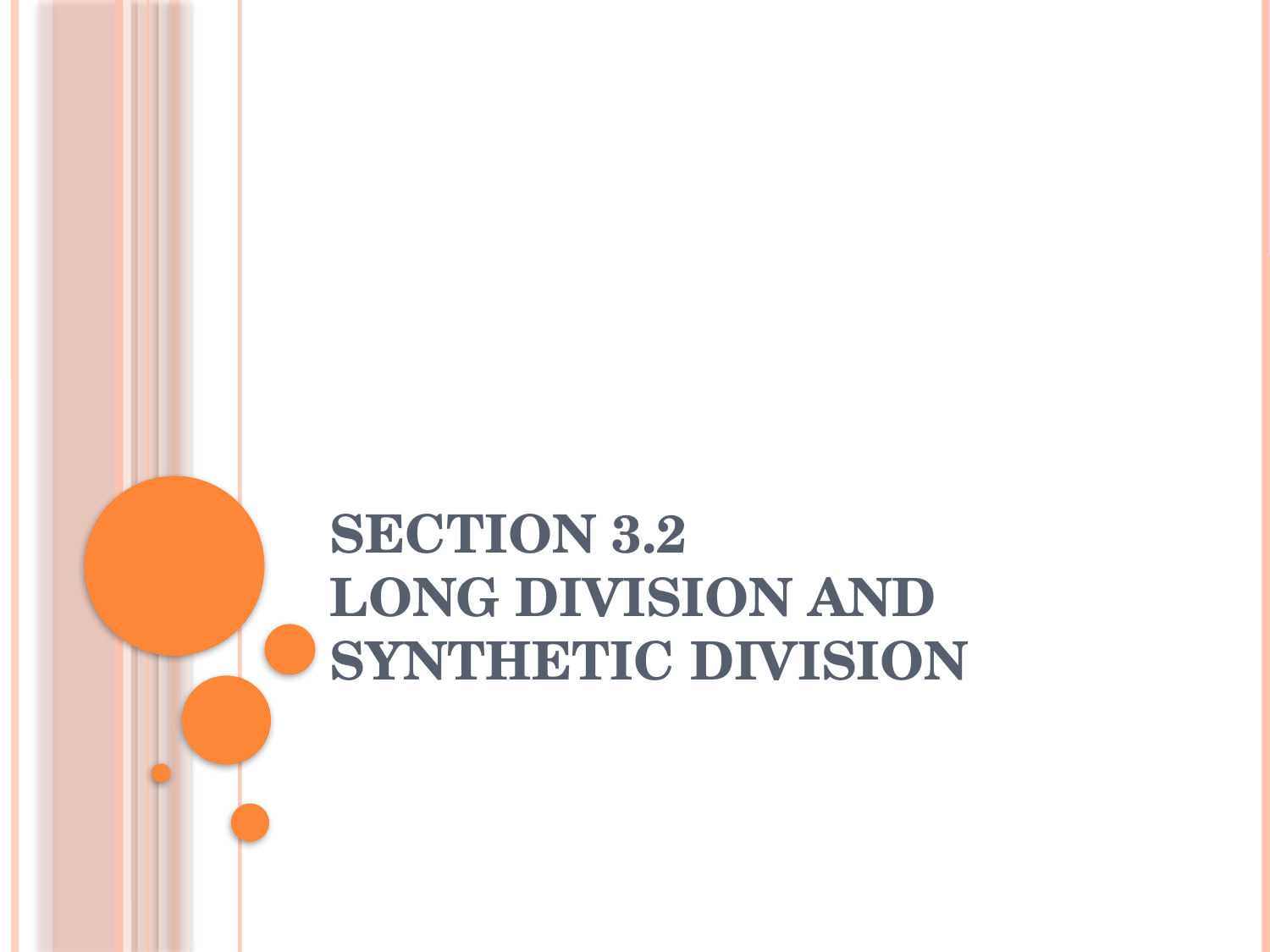

# Section 3.2 Long Division and Synthetic Division